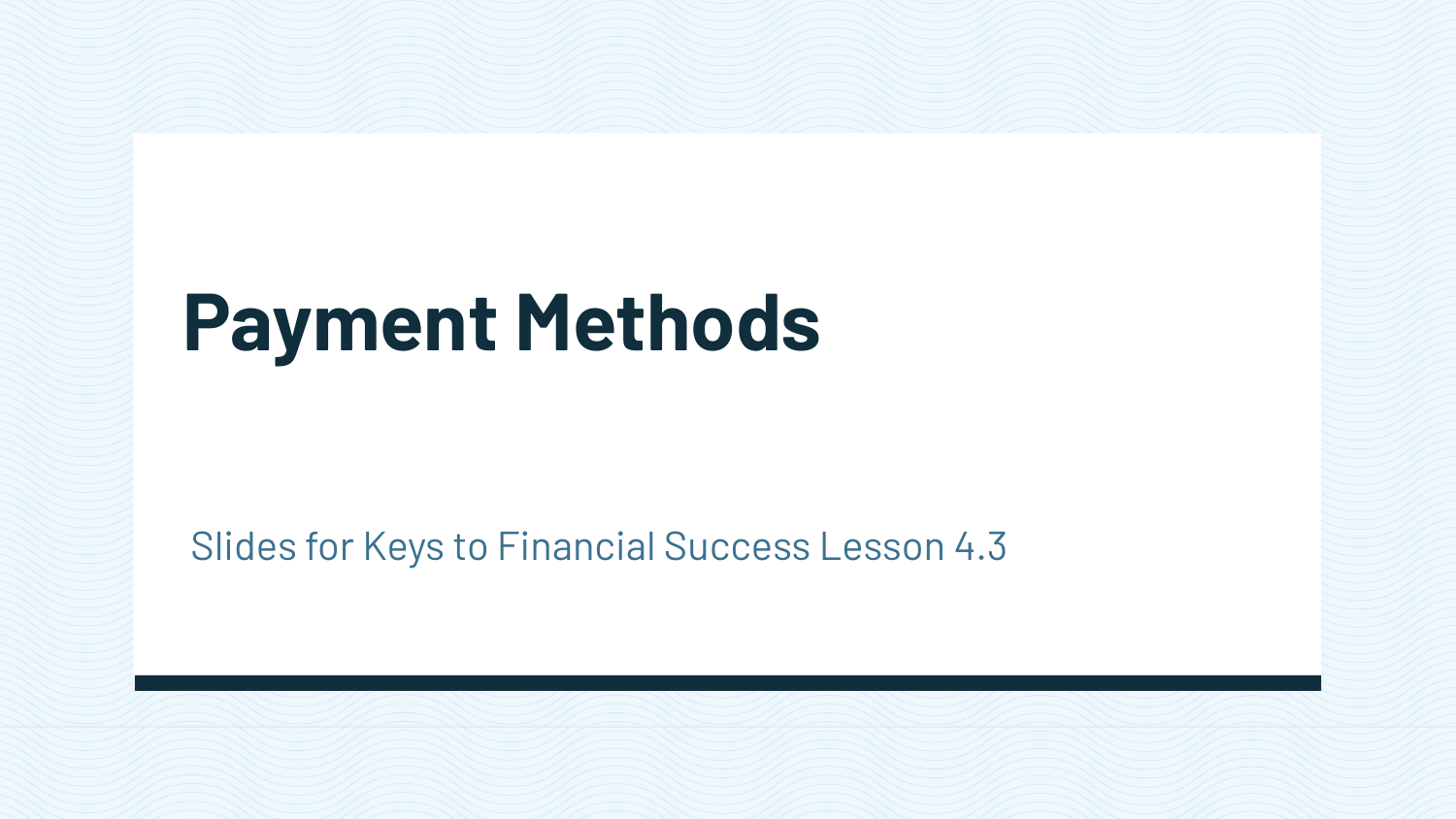

# Payment Methods
Slides for Keys to Financial Success Lesson 4.3